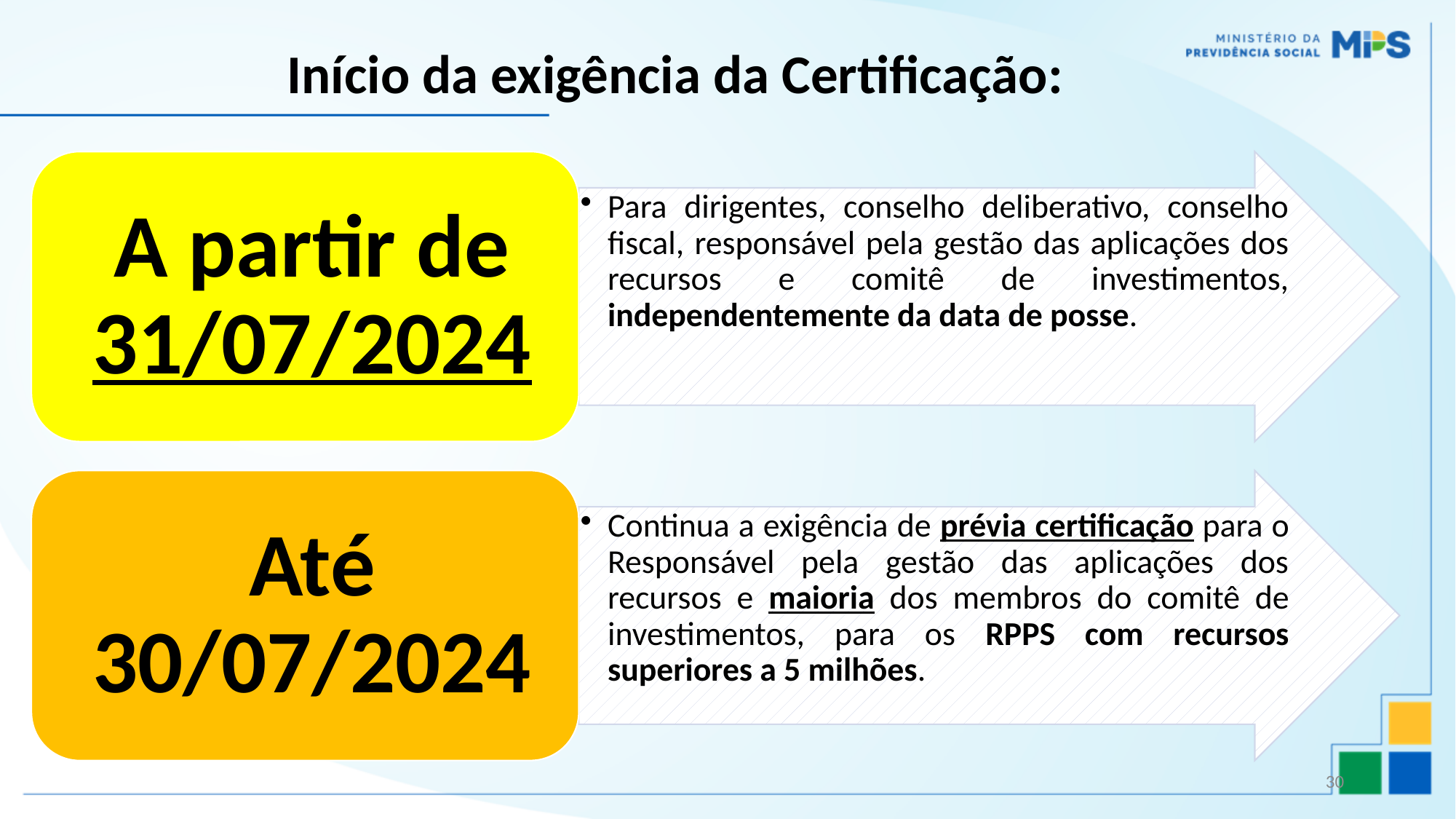

Início da exigência da Certificação:

Para dirigentes, conselho deliberativo, conselho fiscal, responsável pela gestão das aplicações dos recursos e comitê de investimentos, independentemente da data de posse.
A partir de 31/07/2024
Continua a exigência de prévia certificação para o Responsável pela gestão das aplicações dos recursos e maioria dos membros do comitê de investimentos, para os RPPS com recursos superiores a 5 milhões.

Até 30/07/2024
30